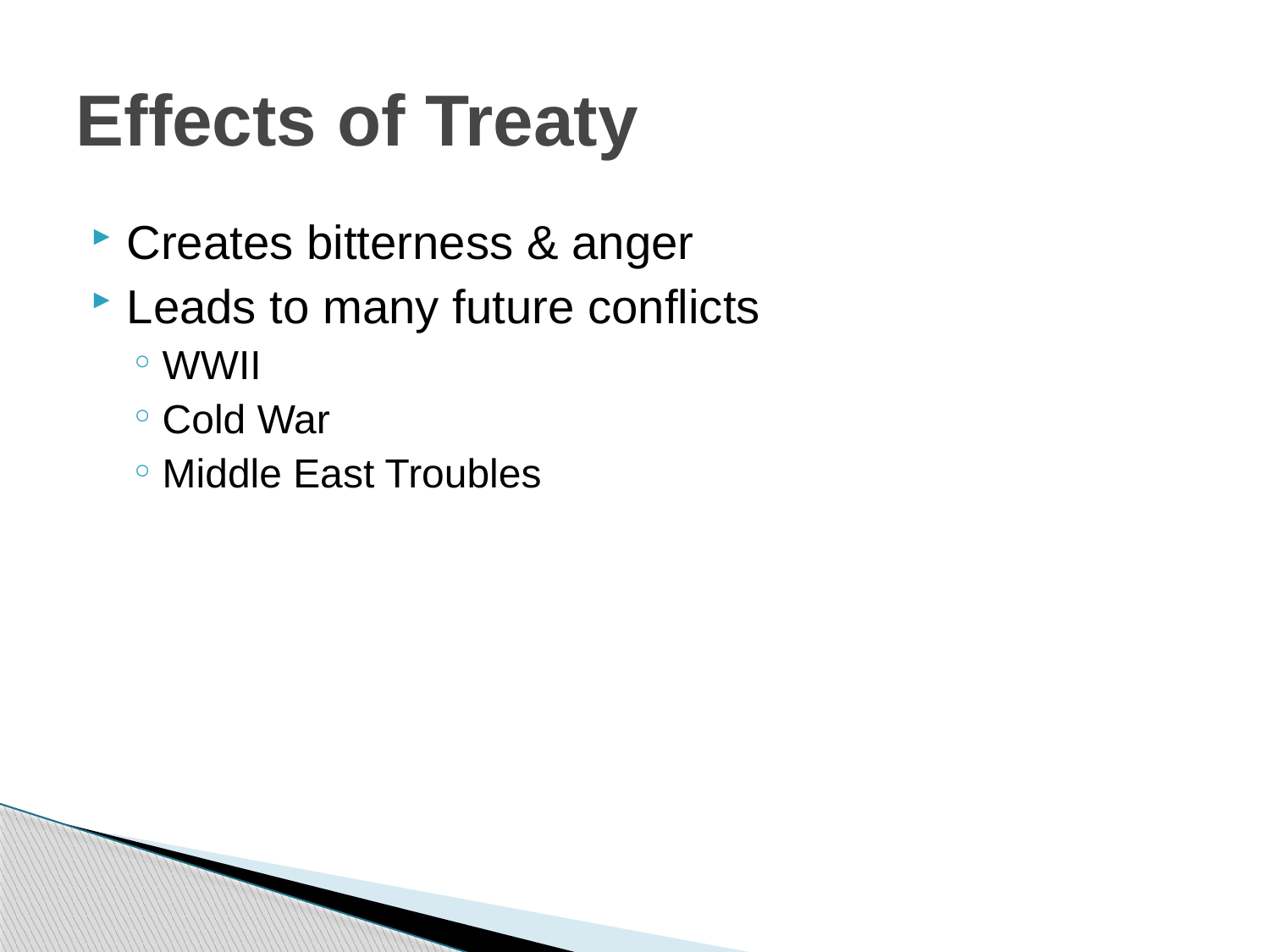

# Effects of Treaty
Creates bitterness & anger
Leads to many future conflicts
WWII
Cold War
Middle East Troubles